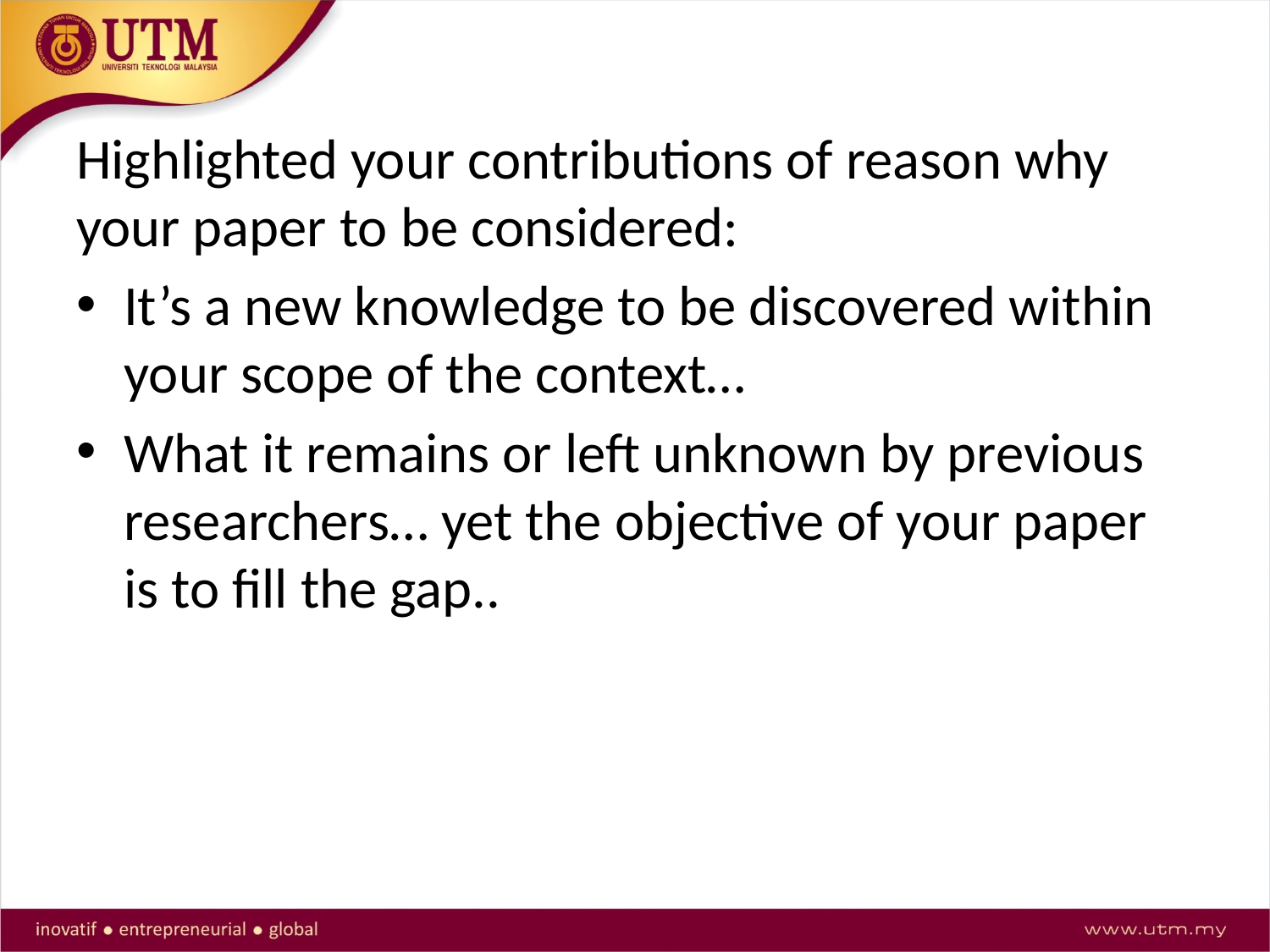

Highlighted your contributions of reason why your paper to be considered:
It’s a new knowledge to be discovered within your scope of the context…
What it remains or left unknown by previous researchers… yet the objective of your paper is to fill the gap..